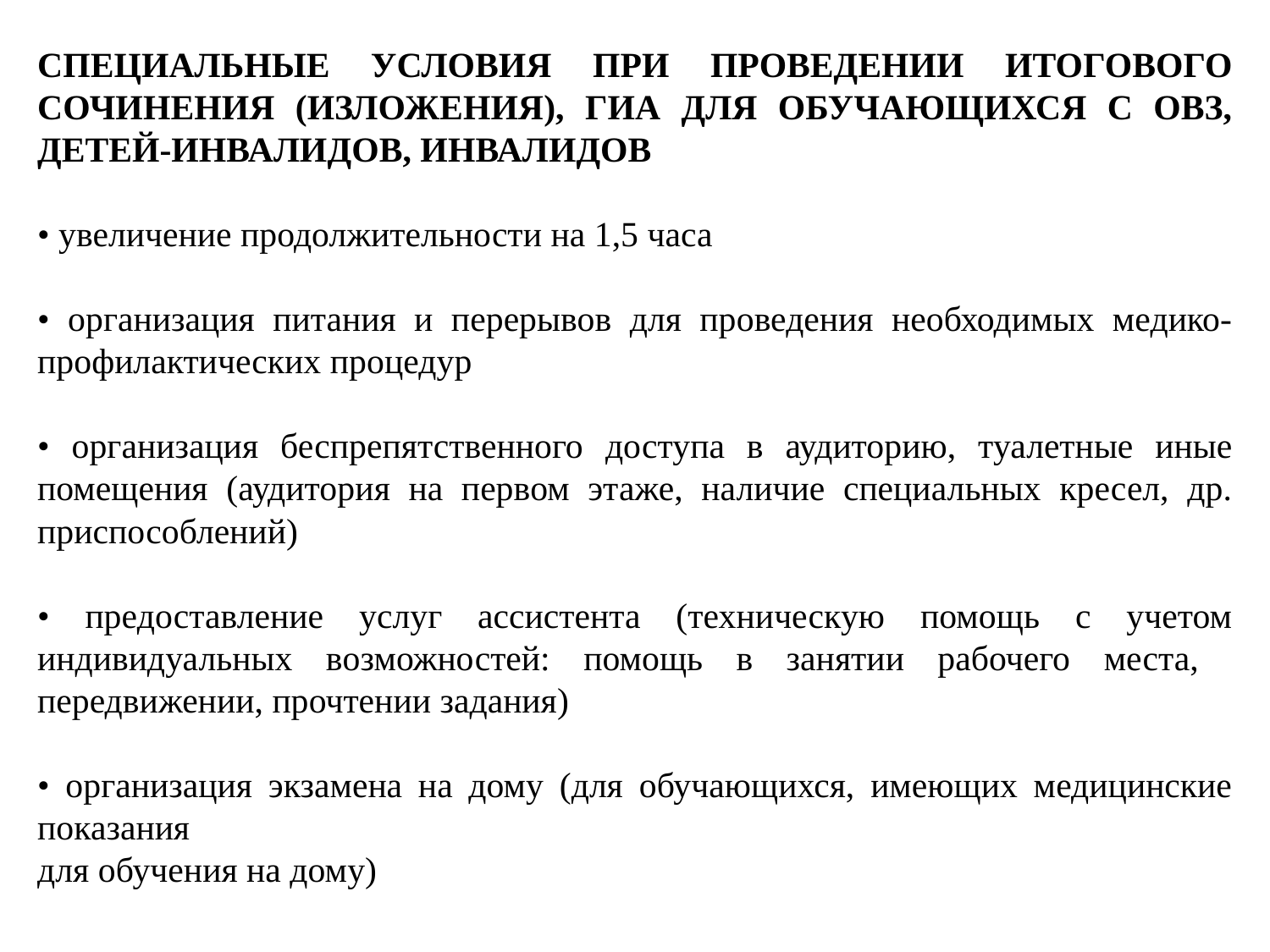

СПЕЦИАЛЬНЫЕ УСЛОВИЯ ПРИ ПРОВЕДЕНИИ ИТОГОВОГО СОЧИНЕНИЯ (ИЗЛОЖЕНИЯ), ГИА ДЛЯ ОБУЧАЮЩИХСЯ С ОВЗ, ДЕТЕЙ-ИНВАЛИДОВ, ИНВАЛИДОВ

• увеличение продолжительности на 1,5 часа

• организация питания и перерывов для проведения необходимых медико-профилактических процедур

• организация беспрепятственного доступа в аудиторию, туалетные иные помещения (аудитория на первом этаже, наличие специальных кресел, др. приспособлений)

• предоставление услуг ассистента (техническую помощь с учетом индивидуальных возможностей: помощь в занятии рабочего места,  передвижении, прочтении задания)

• организация экзамена на дому (для обучающихся, имеющих медицинские показания
для обучения на дому)